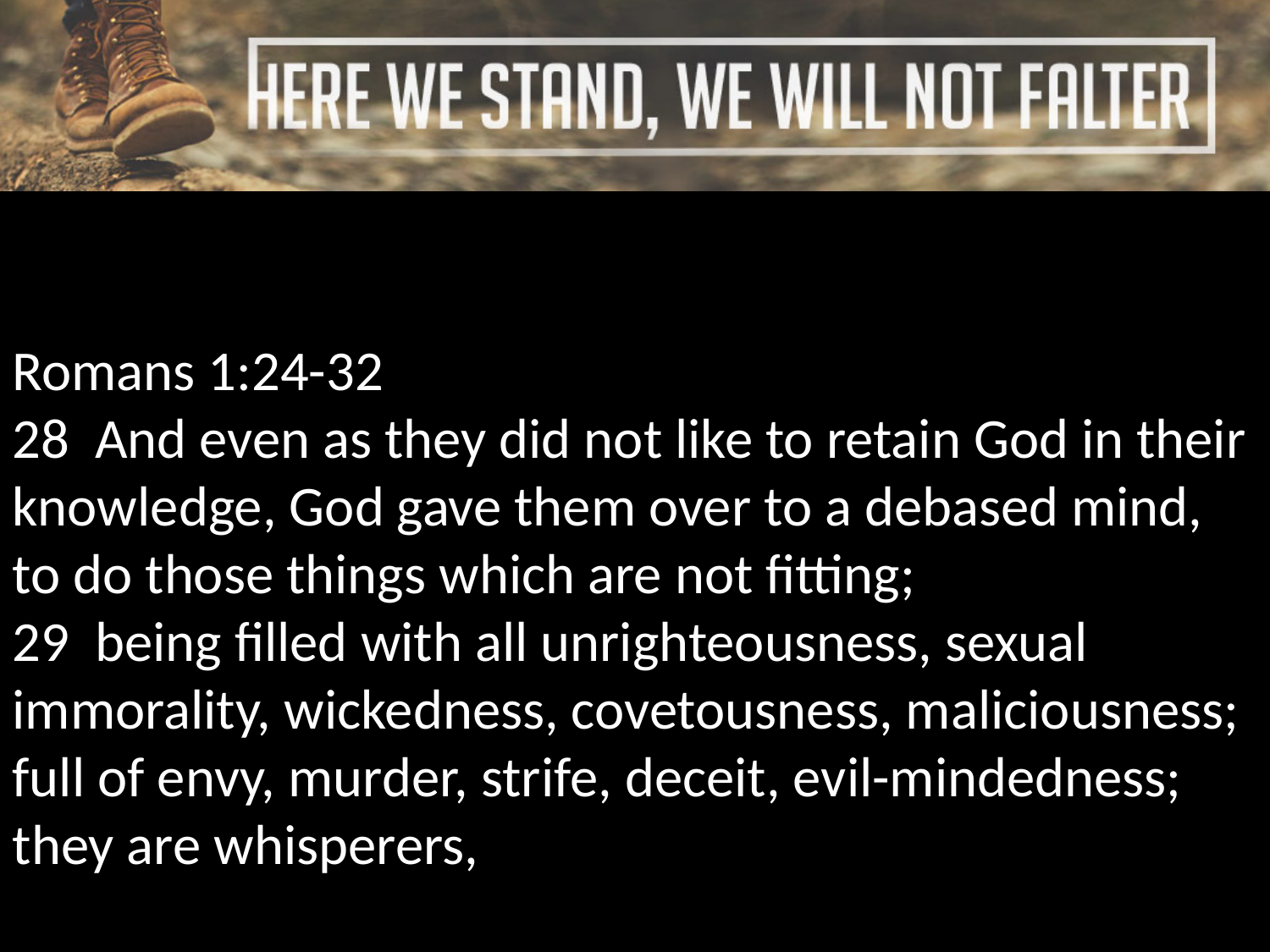

Romans 1:24-32
28  And even as they did not like to retain God in their knowledge, God gave them over to a debased mind, to do those things which are not fitting;
29  being filled with all unrighteousness, sexual immorality, wickedness, covetousness, maliciousness; full of envy, murder, strife, deceit, evil-mindedness; they are whisperers,